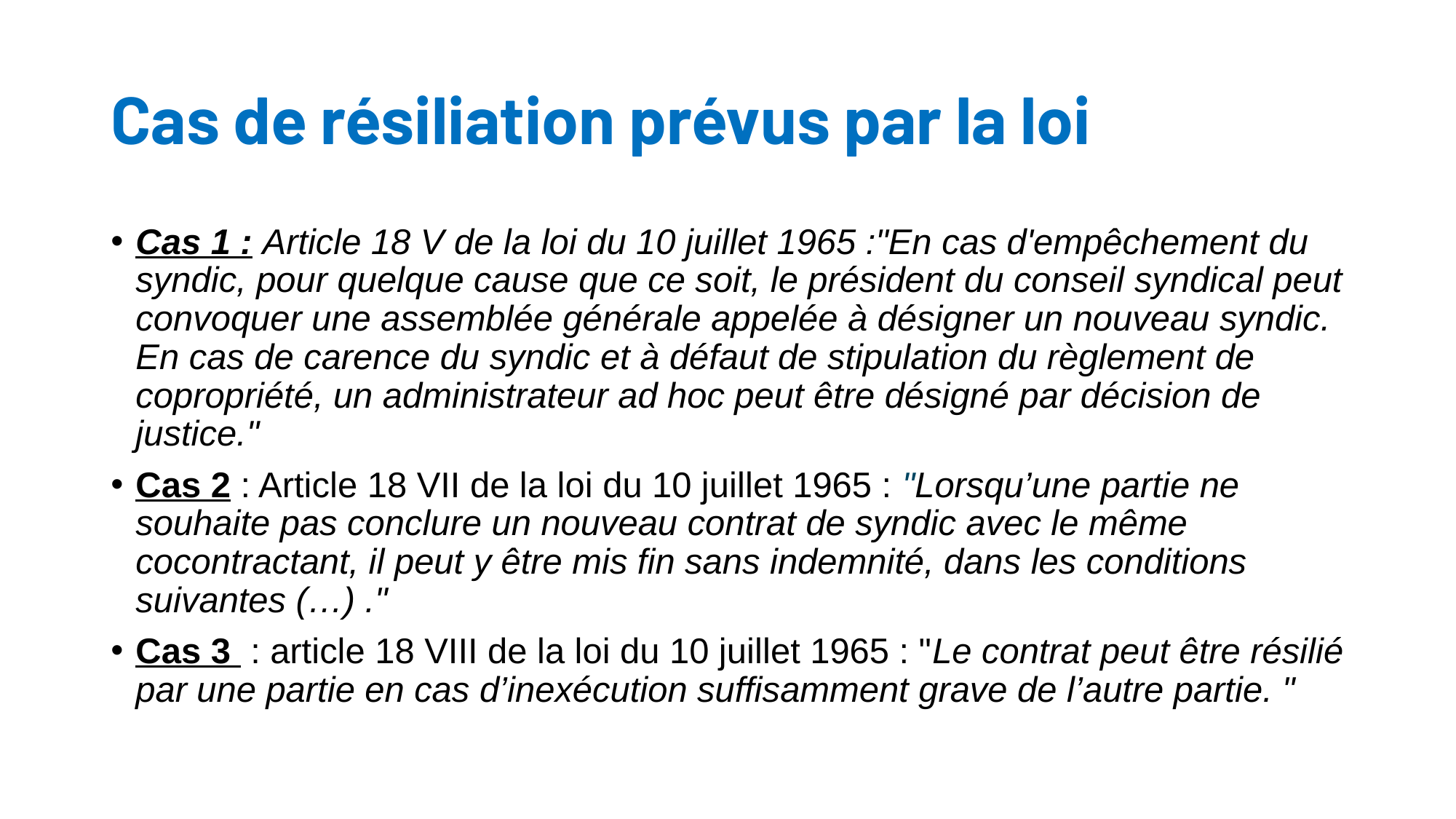

# Cas de résiliation prévus par la loi
Cas 1 : Article 18 V de la loi du 10 juillet 1965 :"En cas d'empêchement du syndic, pour quelque cause que ce soit, le président du conseil syndical peut convoquer une assemblée générale appelée à désigner un nouveau syndic. En cas de carence du syndic et à défaut de stipulation du règlement de copropriété, un administrateur ad hoc peut être désigné par décision de justice."
Cas 2 : Article 18 VII de la loi du 10 juillet 1965 : "Lorsqu’une partie ne souhaite pas conclure un nouveau contrat de syndic avec le même cocontractant, il peut y être mis fin sans indemnité, dans les conditions suivantes (…) ."
Cas 3  : article 18 VIII de la loi du 10 juillet 1965 : "Le contrat peut être résilié par une partie en cas d’inexécution suffisamment grave de l’autre partie. "